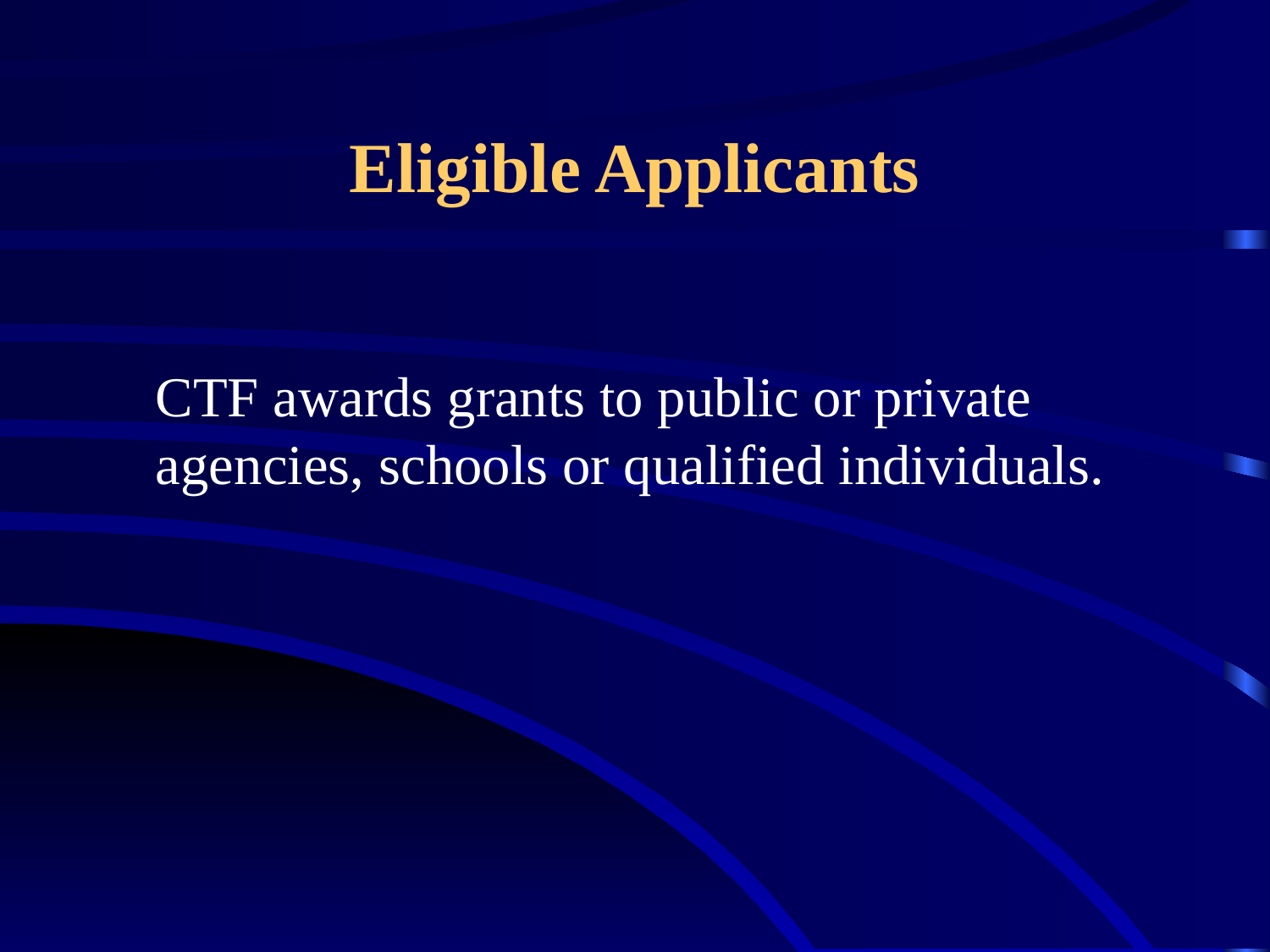

# Eligible Applicants

	CTF awards grants to public or private agencies, schools or qualified individuals.